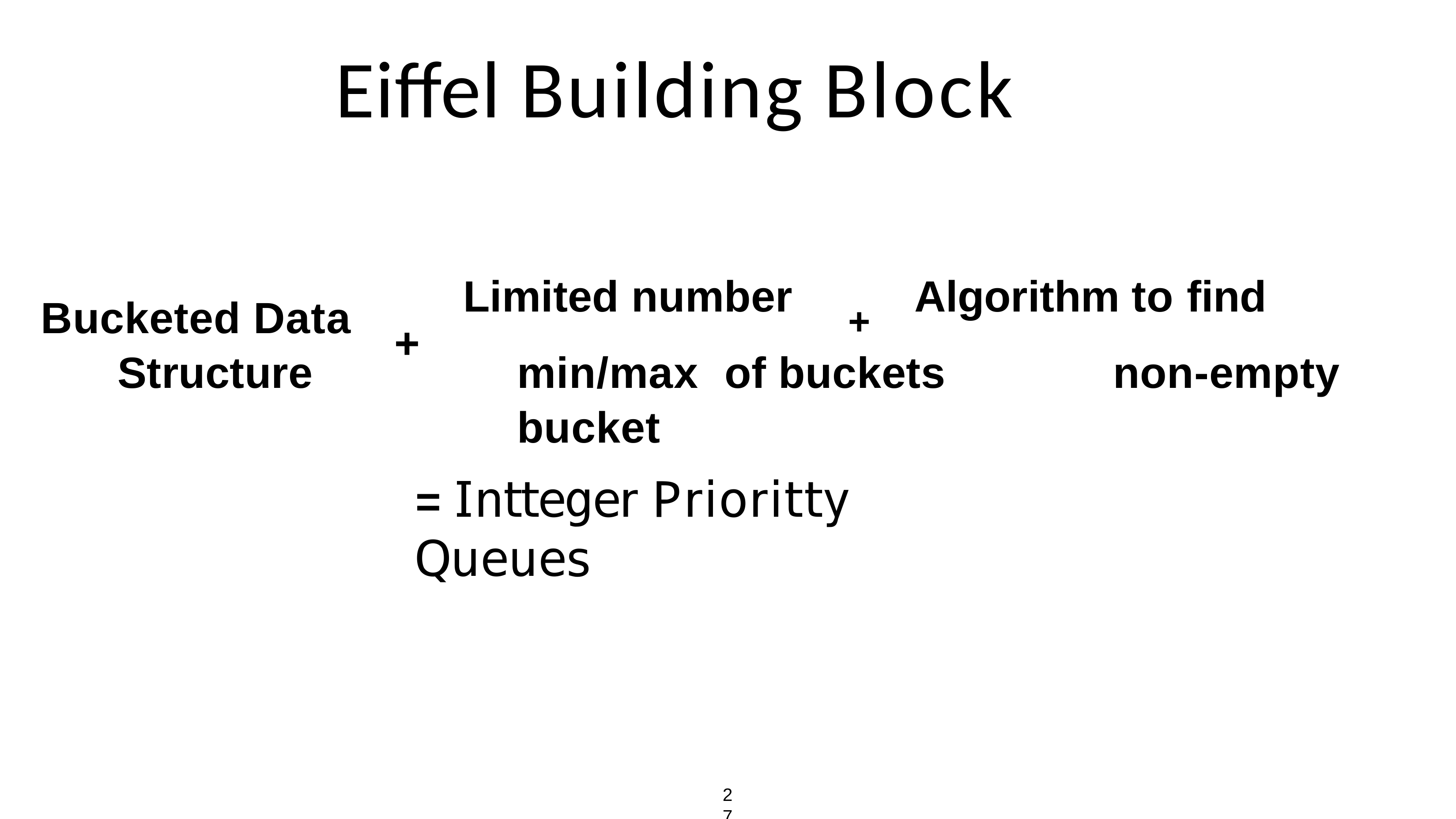

# Eiffel Building Block
Bucketed Data  Structure
Limited number	+	Algorithm to find min/max  of buckets			non-empty bucket
+
= Intteger Prioritty Queues
27